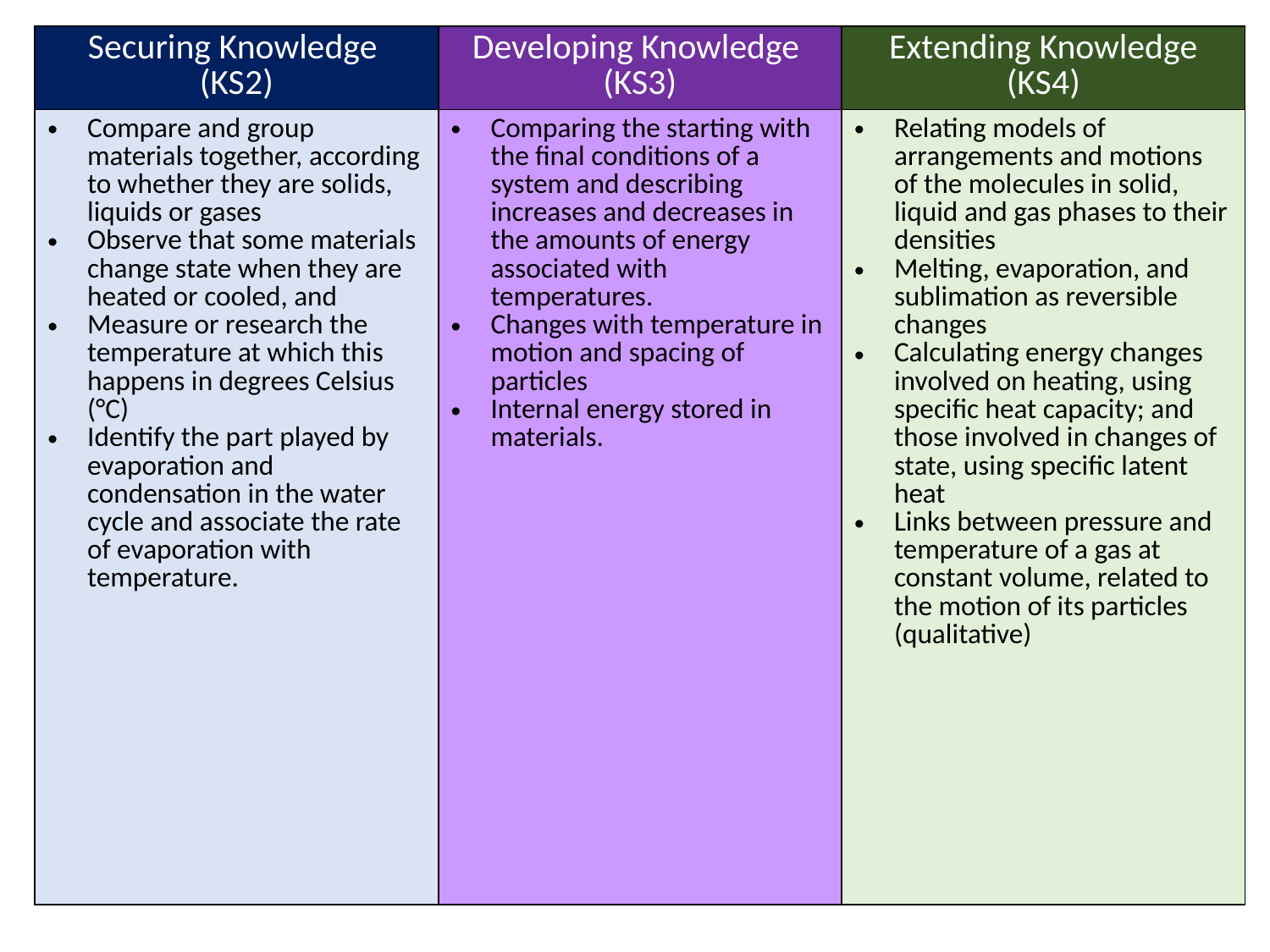

| Securing Knowledge (KS2) | Developing Knowledge (KS3) | Extending Knowledge (KS4) |
| --- | --- | --- |
| Compare and group materials together, according to whether they are solids, liquids or gases Observe that some materials change state when they are heated or cooled, and Measure or research the temperature at which this happens in degrees Celsius (°C) Identify the part played by evaporation and condensation in the water cycle and associate the rate of evaporation with temperature. | Comparing the starting with the final conditions of a system and describing increases and decreases in the amounts of energy associated with temperatures. Changes with temperature in motion and spacing of particles Internal energy stored in materials. | Relating models of arrangements and motions of the molecules in solid, liquid and gas phases to their densities Melting, evaporation, and sublimation as reversible changes Calculating energy changes involved on heating, using specific heat capacity; and those involved in changes of state, using specific latent heat Links between pressure and temperature of a gas at constant volume, related to the motion of its particles (qualitative) |